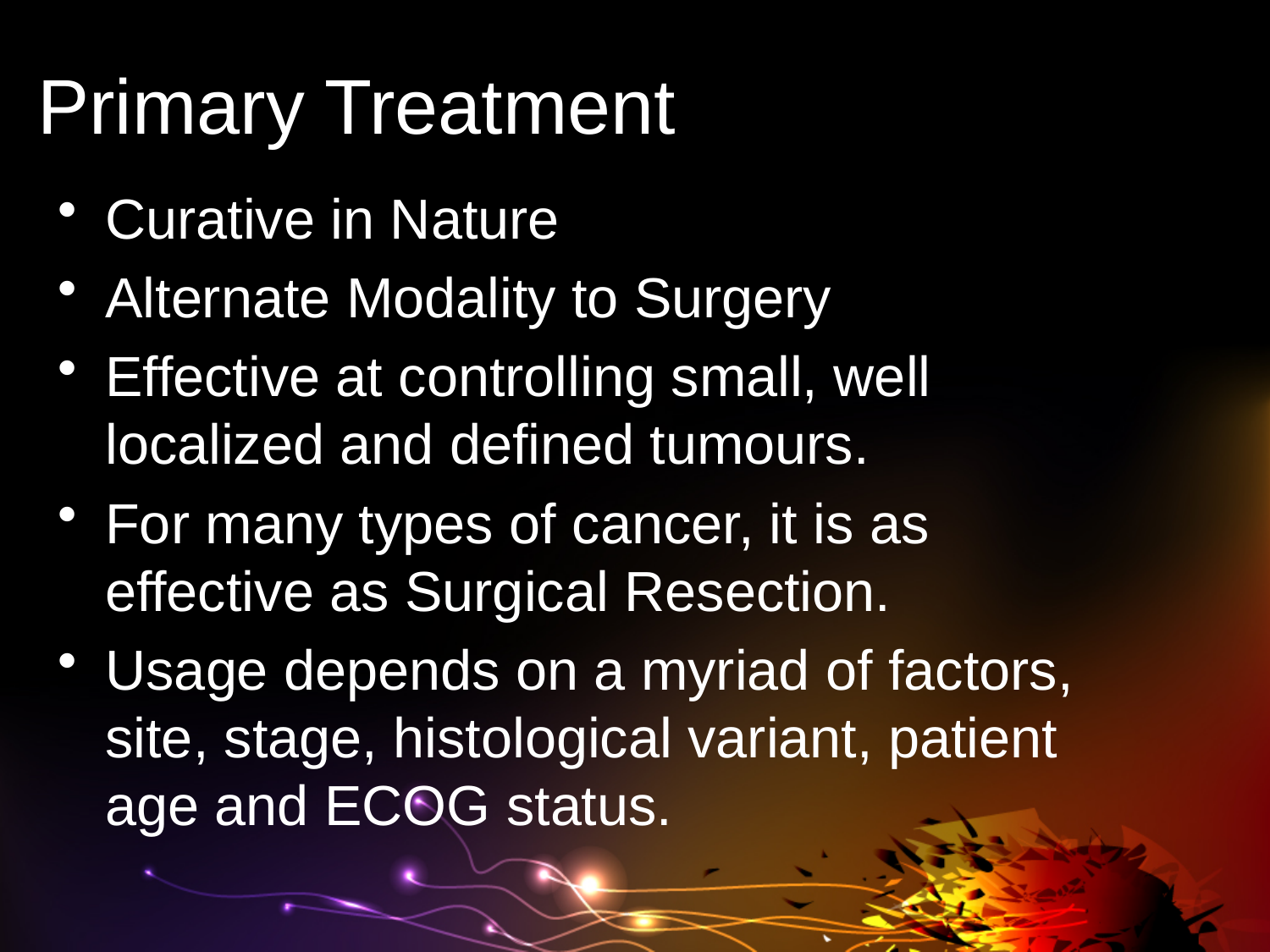

# Primary Treatment
Curative in Nature
Alternate Modality to Surgery
Effective at controlling small, well localized and defined tumours.
For many types of cancer, it is as effective as Surgical Resection.
Usage depends on a myriad of factors, site, stage, histological variant, patient age and ECOG status.